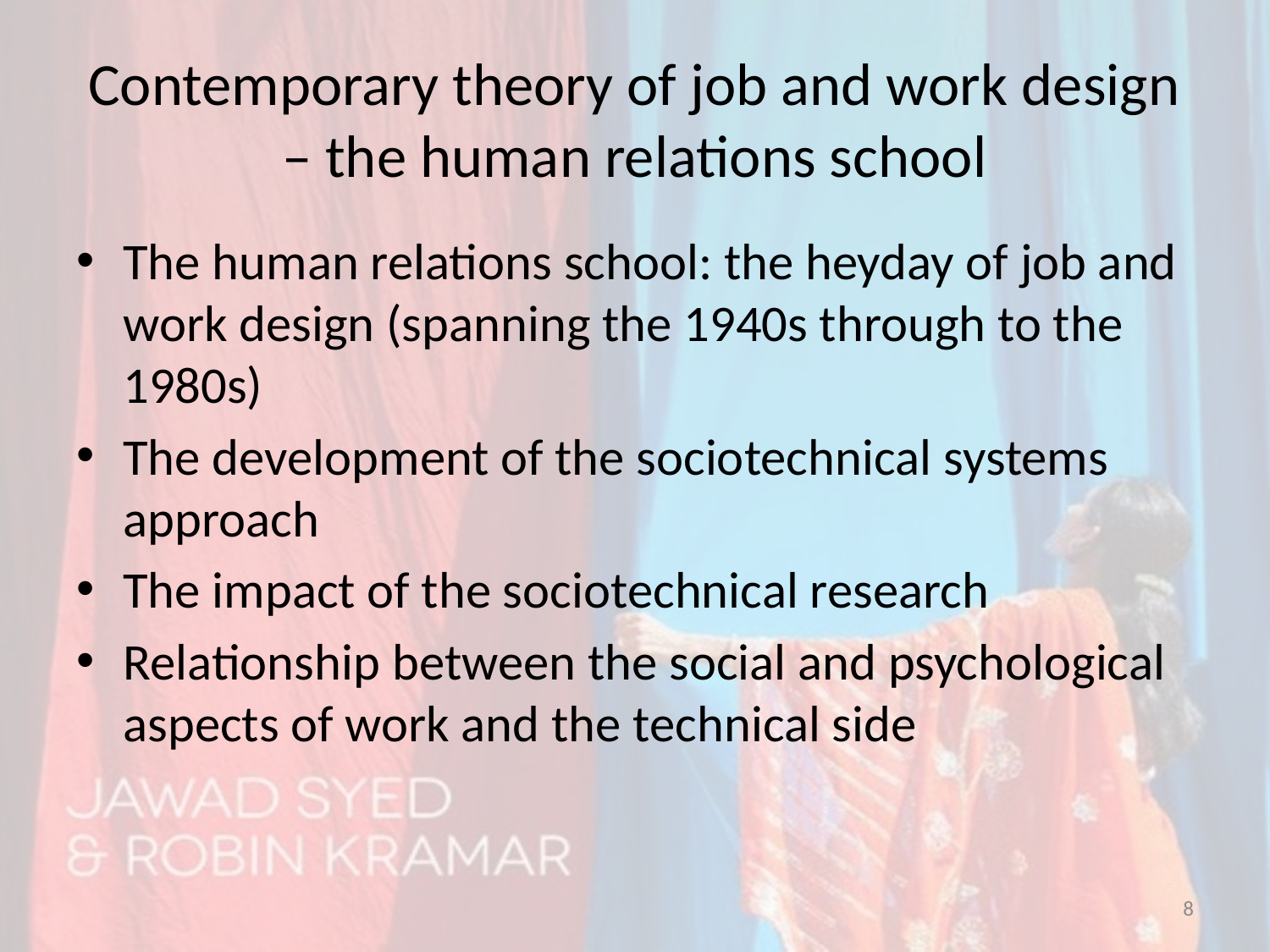

# Contemporary theory of job and work design – the human relations school
The human relations school: the heyday of job and work design (spanning the 1940s through to the 1980s)
The development of the sociotechnical systems approach
The impact of the sociotechnical research
Relationship between the social and psychological aspects of work and the technical side

8